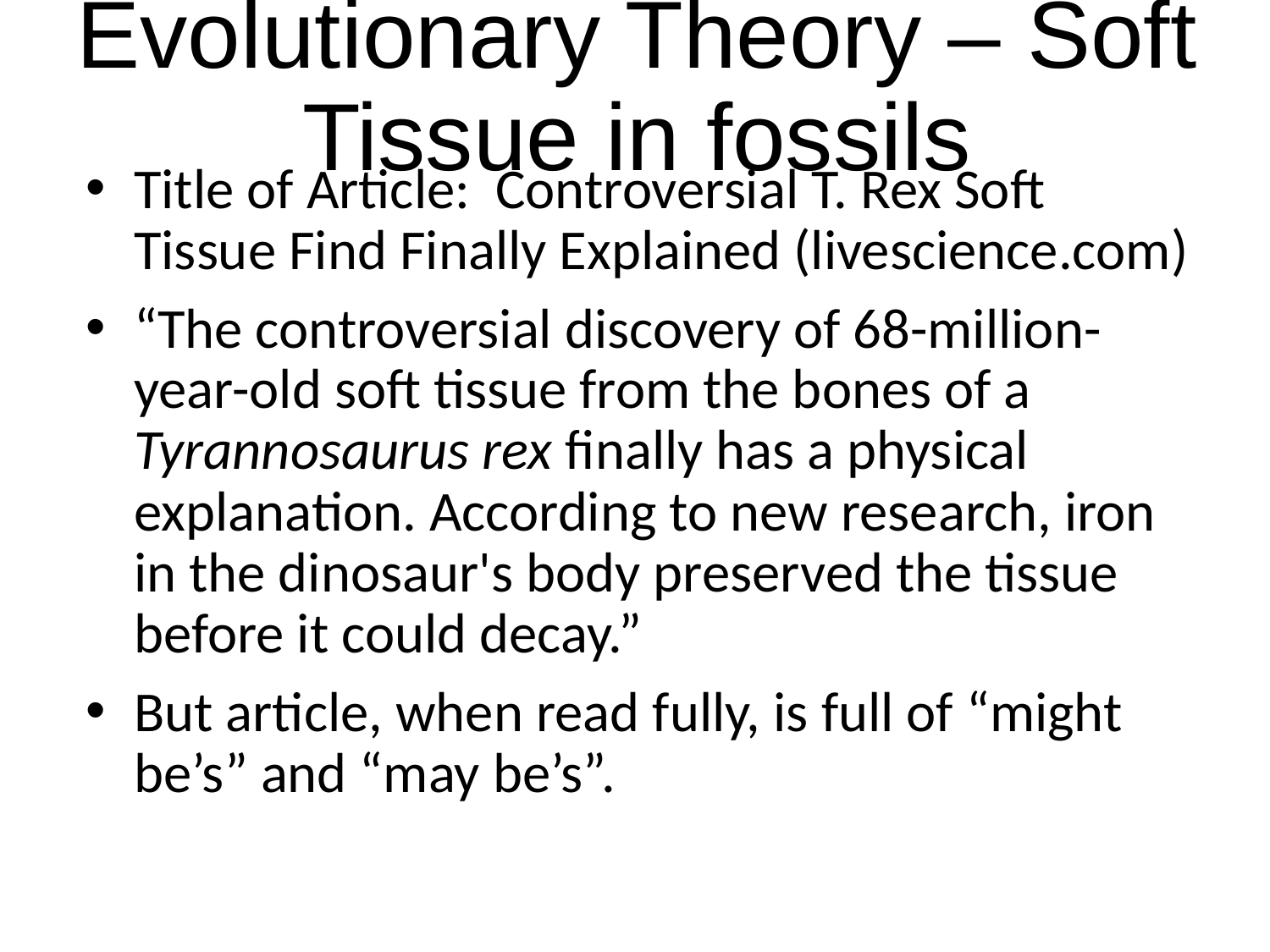

# Evolutionary Theory – Soft Tissue in fossils
Title of Article:  Controversial T. Rex Soft Tissue Find Finally Explained (livescience.com)
“The controversial discovery of 68-million-year-old soft tissue from the bones of a Tyrannosaurus rex finally has a physical explanation. According to new research, iron in the dinosaur's body preserved the tissue before it could decay.”
But article, when read fully, is full of “might be’s” and “may be’s”.